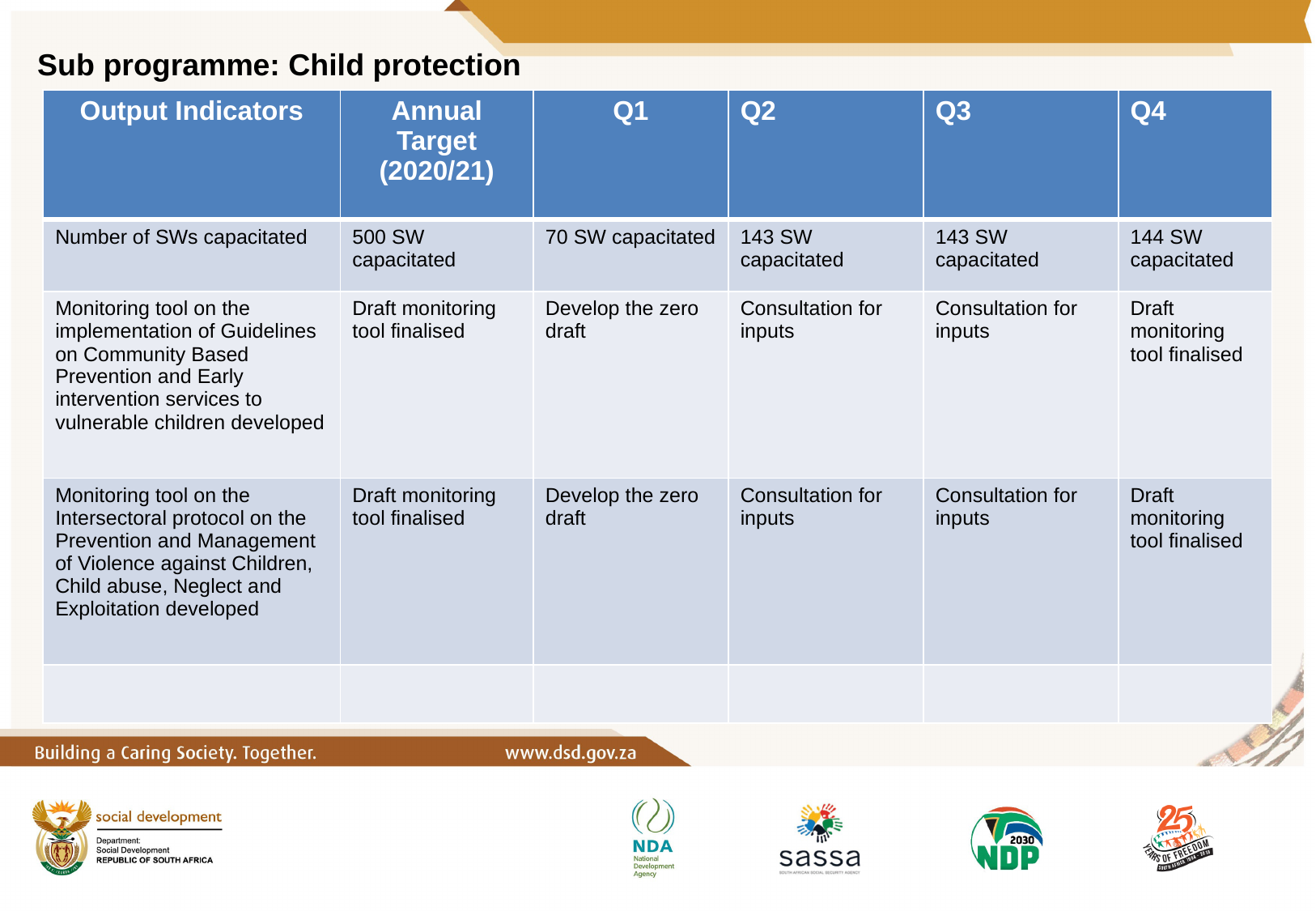

# Sub programme: Child protection
| Output Indicators | Annual Target (2020/21) | Q1 | Q2 | Q3 | Q4 |
| --- | --- | --- | --- | --- | --- |
| Number of SWs capacitated | 500 SW capacitated | 70 SW capacitated | 143 SW capacitated | 143 SW capacitated | 144 SW capacitated |
| Monitoring tool on the implementation of Guidelines on Community Based Prevention and Early intervention services to vulnerable children developed | Draft monitoring tool finalised | Develop the zero draft | Consultation for inputs | Consultation for inputs | Draft monitoring tool finalised |
| Monitoring tool on the Intersectoral protocol on the Prevention and Management of Violence against Children, Child abuse, Neglect and Exploitation developed | Draft monitoring tool finalised | Develop the zero draft | Consultation for inputs | Consultation for inputs | Draft monitoring tool finalised |
|  |  |  |  |  |  |